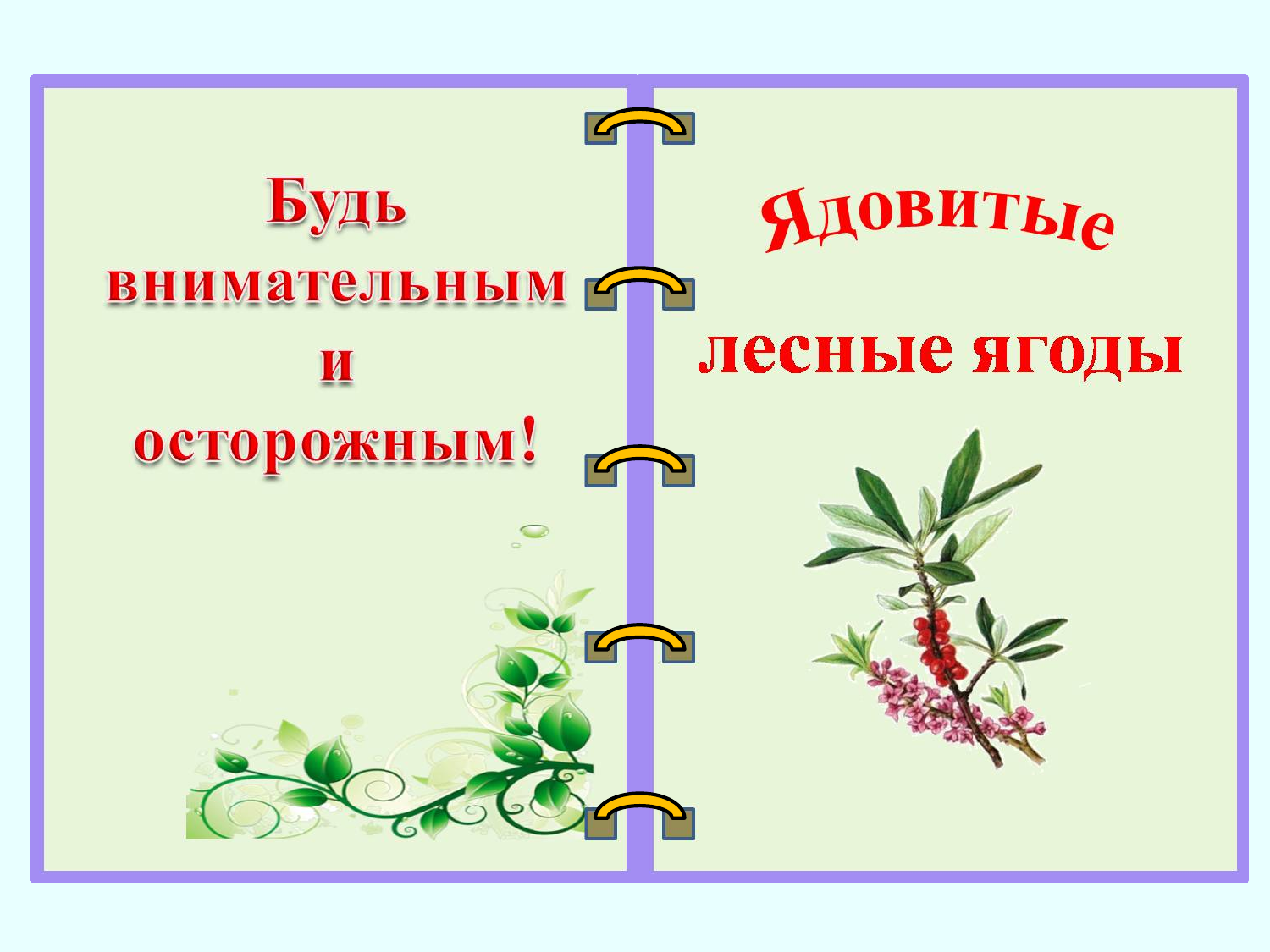

Эти ягоды, друзья,
собирать в лесу
НЕЛЬЗЯ!